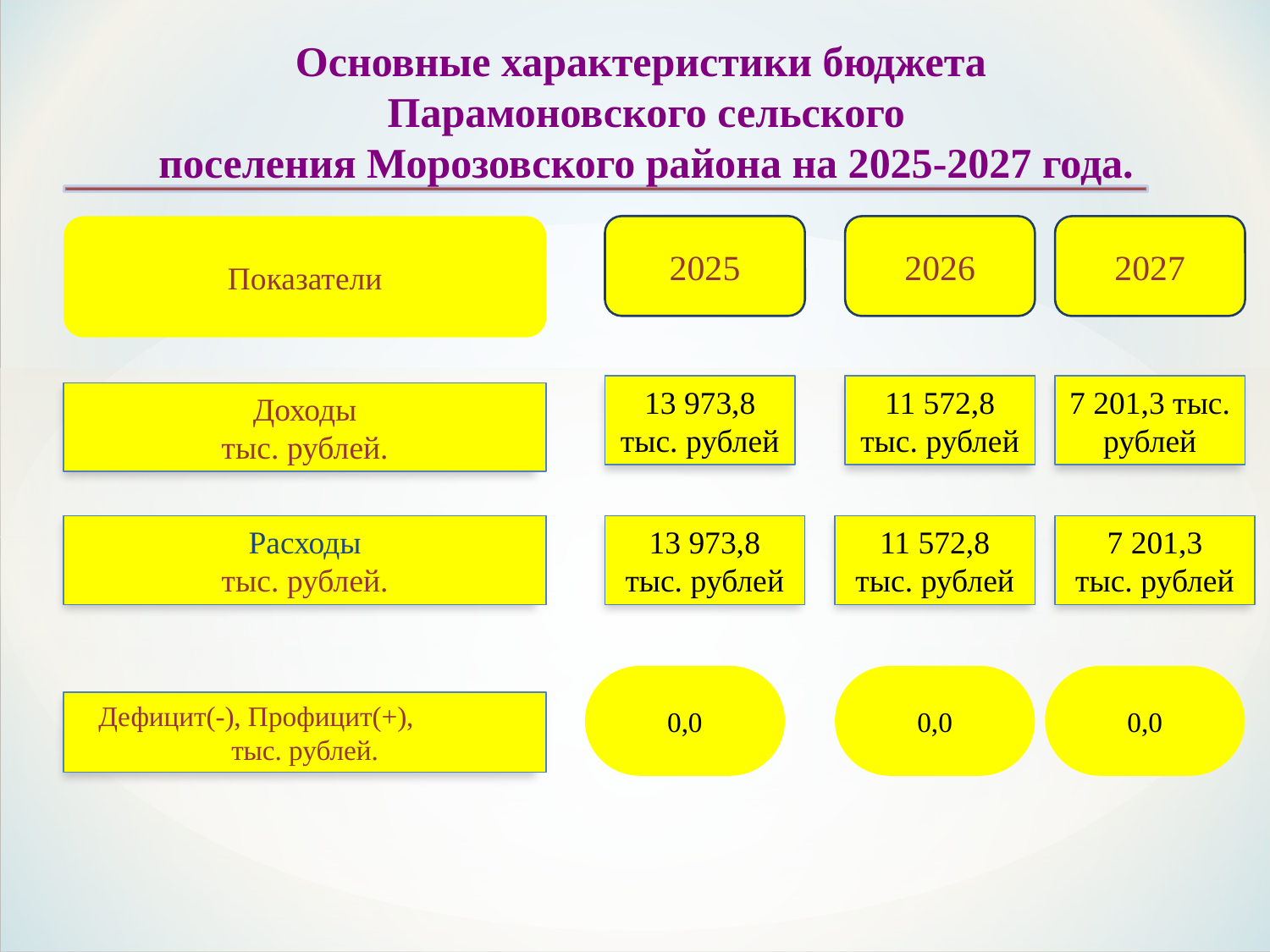

Основные характеристики бюджета
Парамоновского сельского
поселения Морозовского района на 2025-2027 года.

2025
Показатели
2026
2027
13 973,8
тыс. рублей
11 572,8
тыс. рублей
7 201,3 тыс. рублей
Доходы
тыс. рублей.
Расходы
тыс. рублей.
13 973,8
тыс. рублей
11 572,8
тыс. рублей
7 201,3
тыс. рублей
0,0
0,0
0,0
  Дефицит(-), Профицит(+),                 тыс. рублей.